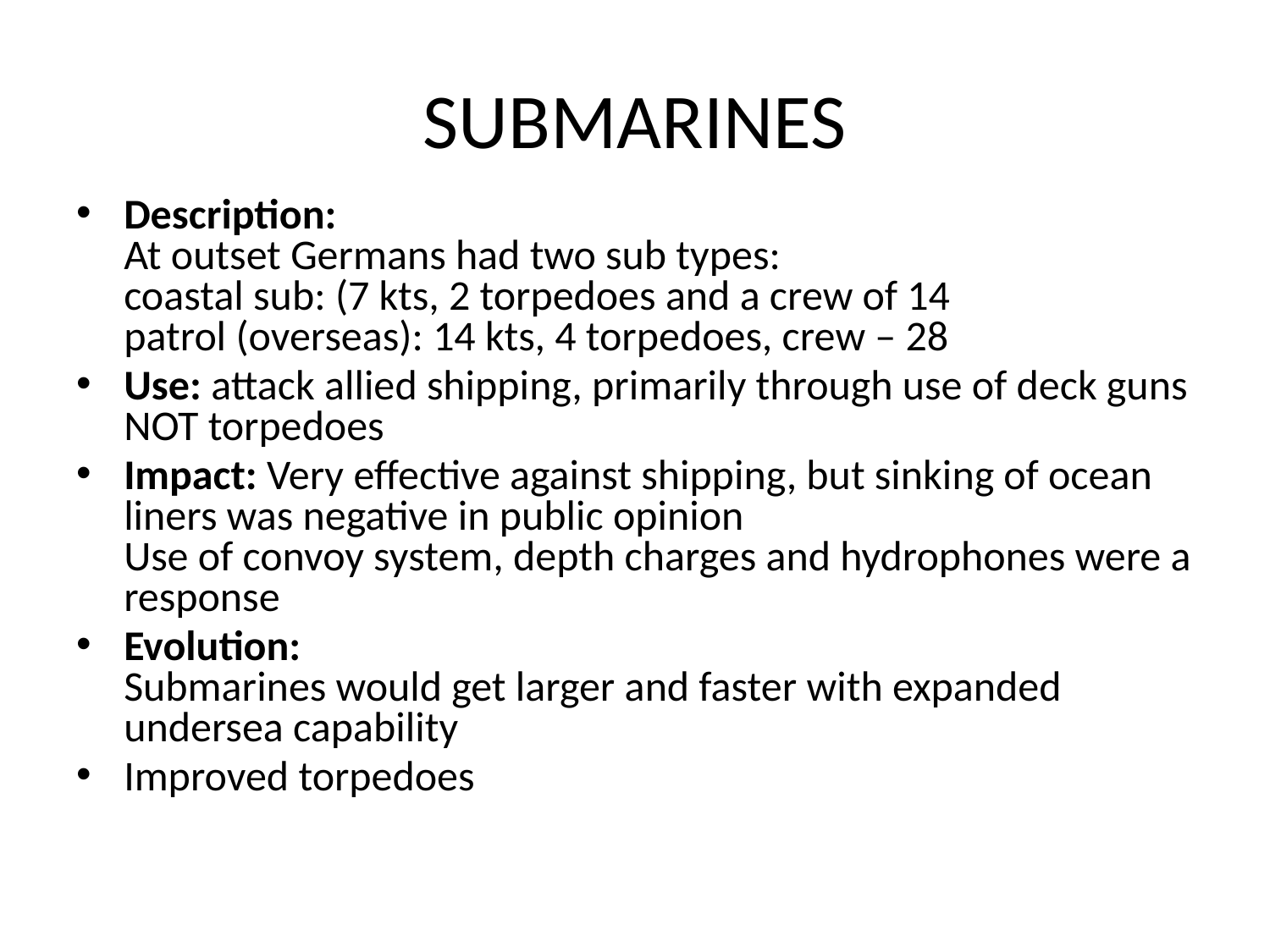

# SUBMARINES
Description:
At outset Germans had two sub types:
coastal sub: (7 kts, 2 torpedoes and a crew of 14
patrol (overseas): 14 kts, 4 torpedoes, crew – 28
Use: attack allied shipping, primarily through use of deck guns NOT torpedoes
Impact: Very effective against shipping, but sinking of ocean liners was negative in public opinion
Use of convoy system, depth charges and hydrophones were a response
Evolution:
Submarines would get larger and faster with expanded undersea capability
Improved torpedoes